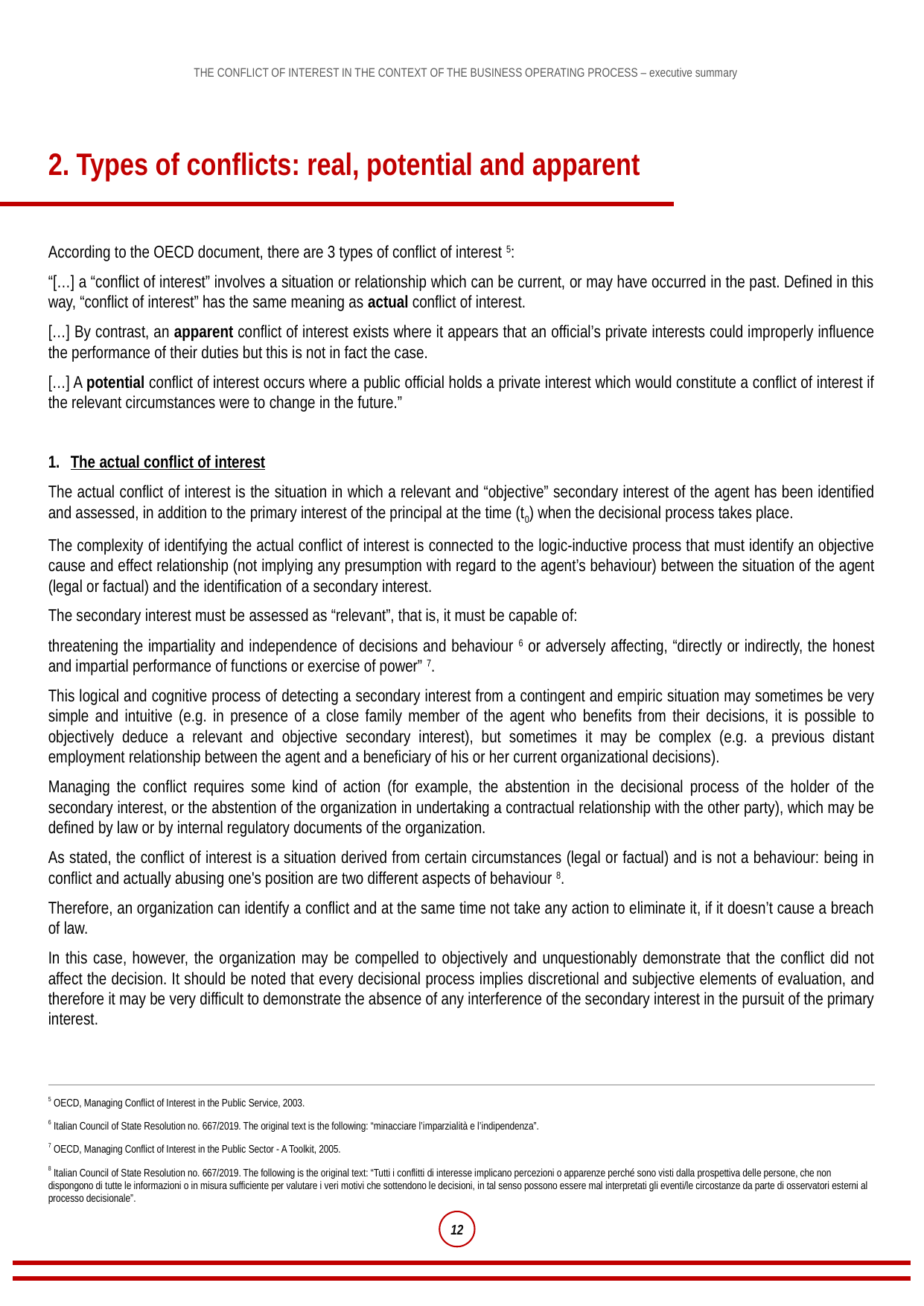

2. Types of conflicts: real, potential and apparent
According to the OECD document, there are 3 types of conflict of interest 5:
“[…] a “conflict of interest” involves a situation or relationship which can be current, or may have occurred in the past. Defined in this way, “conflict of interest” has the same meaning as actual conflict of interest.
[…] By contrast, an apparent conflict of interest exists where it appears that an official’s private interests could improperly influence the performance of their duties but this is not in fact the case.
[…] A potential conflict of interest occurs where a public official holds a private interest which would constitute a conflict of interest if the relevant circumstances were to change in the future.”

The actual conflict of interest
The actual conflict of interest is the situation in which a relevant and “objective” secondary interest of the agent has been identified and assessed, in addition to the primary interest of the principal at the time (t0) when the decisional process takes place.
The complexity of identifying the actual conflict of interest is connected to the logic-inductive process that must identify an objective cause and effect relationship (not implying any presumption with regard to the agent’s behaviour) between the situation of the agent (legal or factual) and the identification of a secondary interest.
The secondary interest must be assessed as “relevant”, that is, it must be capable of:
threatening the impartiality and independence of decisions and behaviour 6 or adversely affecting, “directly or indirectly, the honest and impartial performance of functions or exercise of power” 7.
This logical and cognitive process of detecting a secondary interest from a contingent and empiric situation may sometimes be very simple and intuitive (e.g. in presence of a close family member of the agent who benefits from their decisions, it is possible to objectively deduce a relevant and objective secondary interest), but sometimes it may be complex (e.g. a previous distant employment relationship between the agent and a beneficiary of his or her current organizational decisions).
Managing the conflict requires some kind of action (for example, the abstention in the decisional process of the holder of the secondary interest, or the abstention of the organization in undertaking a contractual relationship with the other party), which may be defined by law or by internal regulatory documents of the organization.
As stated, the conflict of interest is a situation derived from certain circumstances (legal or factual) and is not a behaviour: being in conflict and actually abusing one's position are two different aspects of behaviour 8.
Therefore, an organization can identify a conflict and at the same time not take any action to eliminate it, if it doesn’t cause a breach of law.
In this case, however, the organization may be compelled to objectively and unquestionably demonstrate that the conflict did not affect the decision. It should be noted that every decisional process implies discretional and subjective elements of evaluation, and therefore it may be very difficult to demonstrate the absence of any interference of the secondary interest in the pursuit of the primary interest.

5 OECD, Managing Conflict of Interest in the Public Service, 2003.
6 Italian Council of State Resolution no. 667/2019. The original text is the following: “minacciare l’imparzialità e l’indipendenza”.
7 OECD, Managing Conflict of Interest in the Public Sector - A Toolkit, 2005.
8 Italian Council of State Resolution no. 667/2019. The following is the original text: “Tutti i conflitti di interesse implicano percezioni o apparenze perché sono visti dalla prospettiva delle persone, che non dispongono di tutte le informazioni o in misura sufficiente per valutare i veri motivi che sottendono le decisioni, in tal senso possono essere mal interpretati gli eventi/le circostanze da parte di osservatori esterni al processo decisionale”.